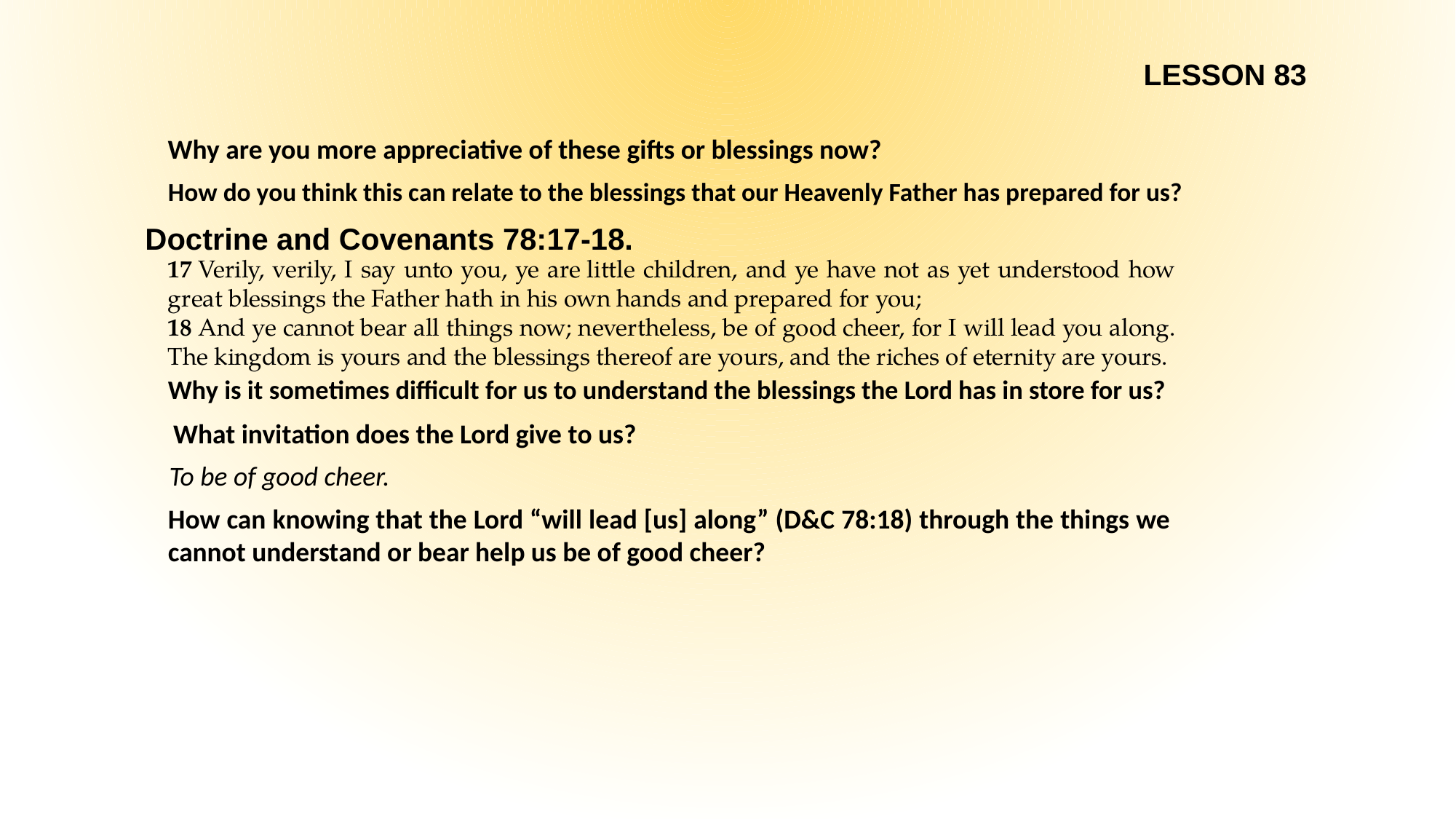

LESSON 83
Why are you more appreciative of these gifts or blessings now?
How do you think this can relate to the blessings that our Heavenly Father has prepared for us?
Doctrine and Covenants 78:17-18.
17 Verily, verily, I say unto you, ye are little children, and ye have not as yet understood how great blessings the Father hath in his own hands and prepared for you;
18 And ye cannot bear all things now; nevertheless, be of good cheer, for I will lead you along. The kingdom is yours and the blessings thereof are yours, and the riches of eternity are yours.
Why is it sometimes difficult for us to understand the blessings the Lord has in store for us?
What invitation does the Lord give to us?
To be of good cheer.
How can knowing that the Lord “will lead [us] along” (D&C 78:18) through the things we cannot understand or bear help us be of good cheer?